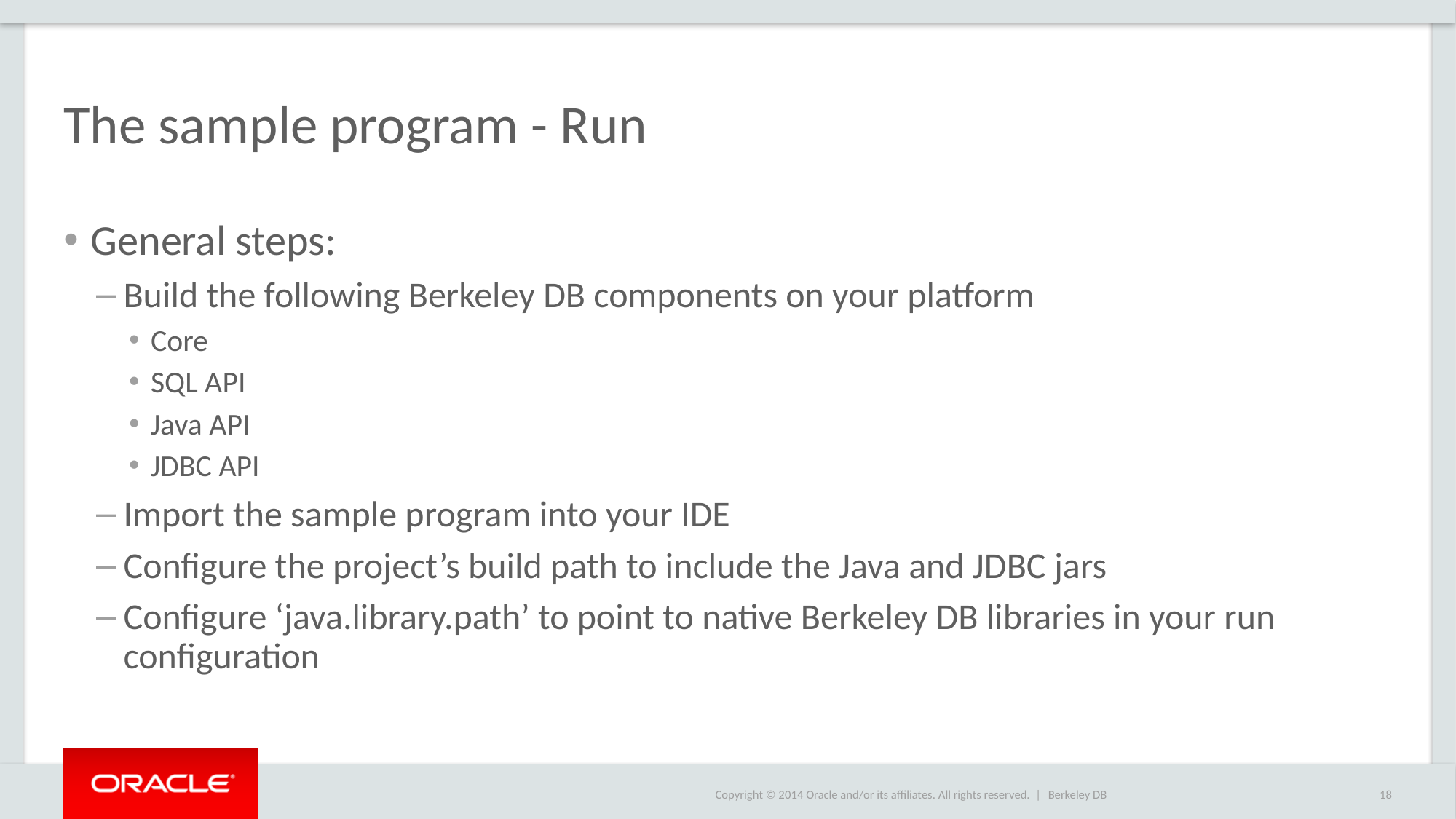

# The sample program - Run
General steps:
Build the following Berkeley DB components on your platform
Core
SQL API
Java API
JDBC API
Import the sample program into your IDE
Configure the project’s build path to include the Java and JDBC jars
Configure ‘java.library.path’ to point to native Berkeley DB libraries in your run configuration
Berkeley DB
18